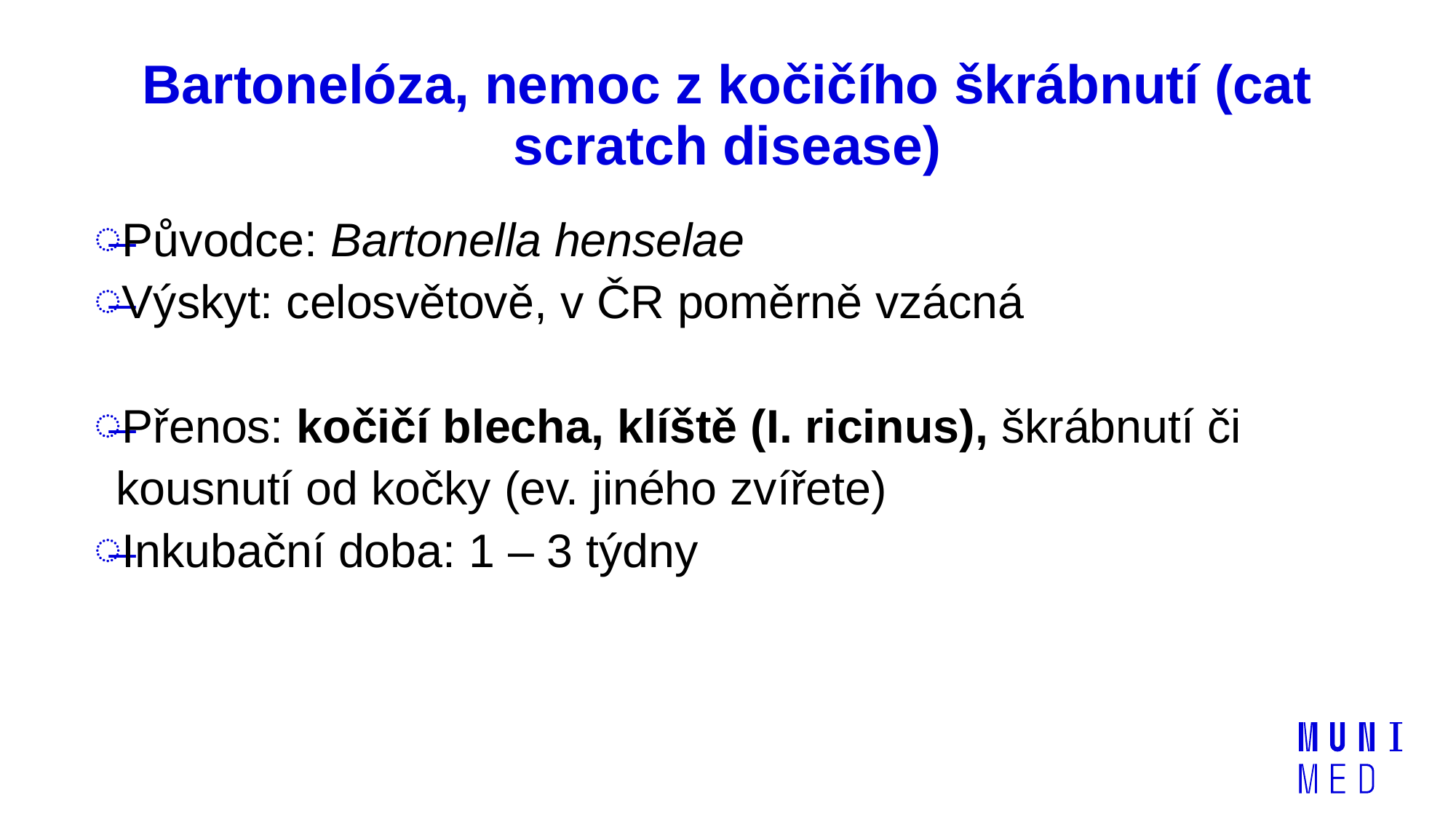

# Bartonelóza, nemoc z kočičího škrábnutí (cat scratch disease)
Původce: Bartonella henselae
Výskyt: celosvětově, v ČR poměrně vzácná

Přenos: kočičí blecha, klíště (I. ricinus), škrábnutí či kousnutí od kočky (ev. jiného zvířete)
Inkubační doba: 1 – 3 týdny